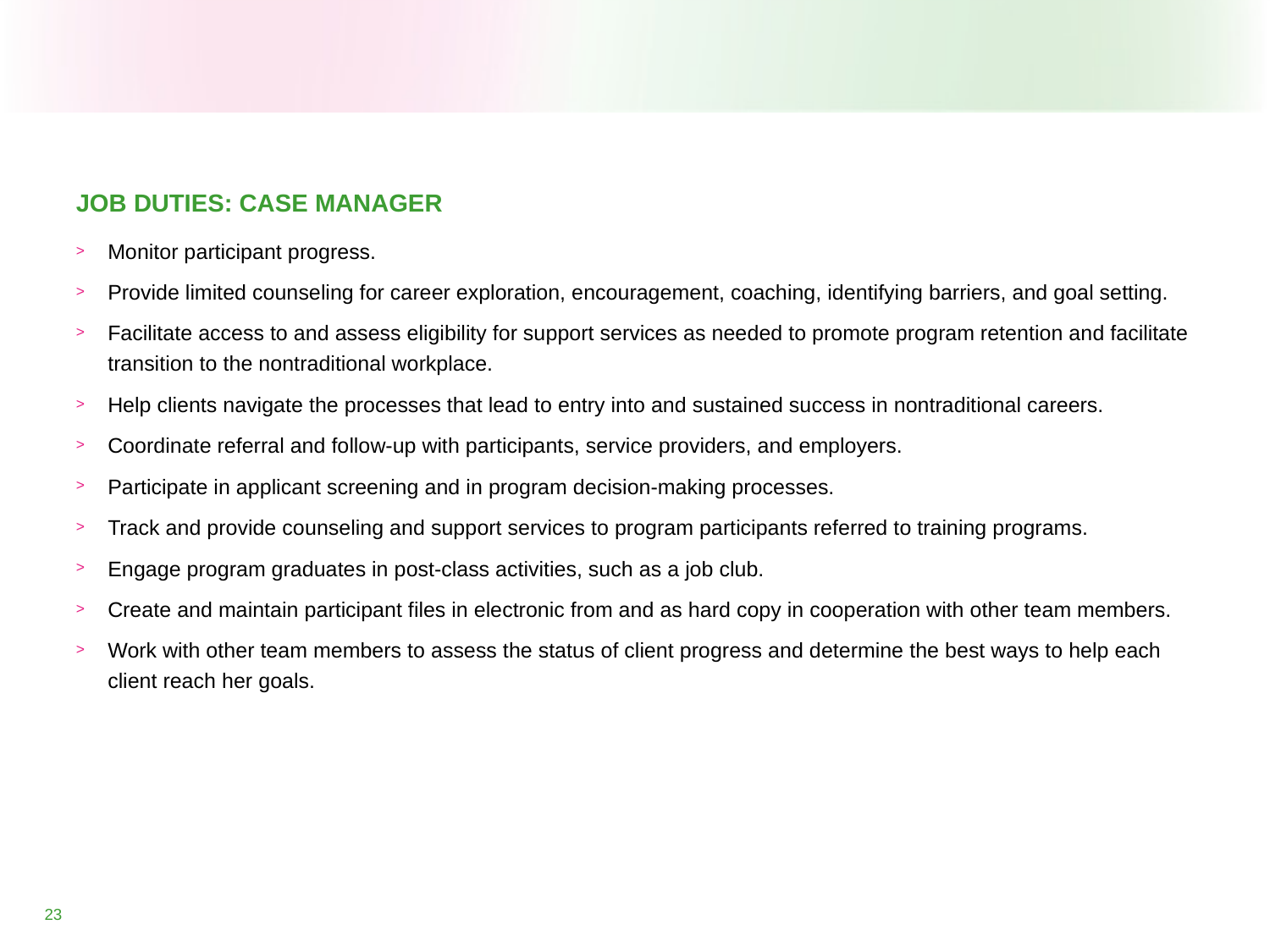

JOB DUTIES: CASE MANAGER
Monitor participant progress.
Provide limited counseling for career exploration, encouragement, coaching, identifying barriers, and goal setting.
Facilitate access to and assess eligibility for support services as needed to promote program retention and facilitate transition to the nontraditional workplace.
Help clients navigate the processes that lead to entry into and sustained success in nontraditional careers.
Coordinate referral and follow-up with participants, service providers, and employers.
Participate in applicant screening and in program decision-making processes.
Track and provide counseling and support services to program participants referred to training programs.
Engage program graduates in post-class activities, such as a job club.
Create and maintain participant files in electronic from and as hard copy in cooperation with other team members.
Work with other team members to assess the status of client progress and determine the best ways to help each client reach her goals.
23
23